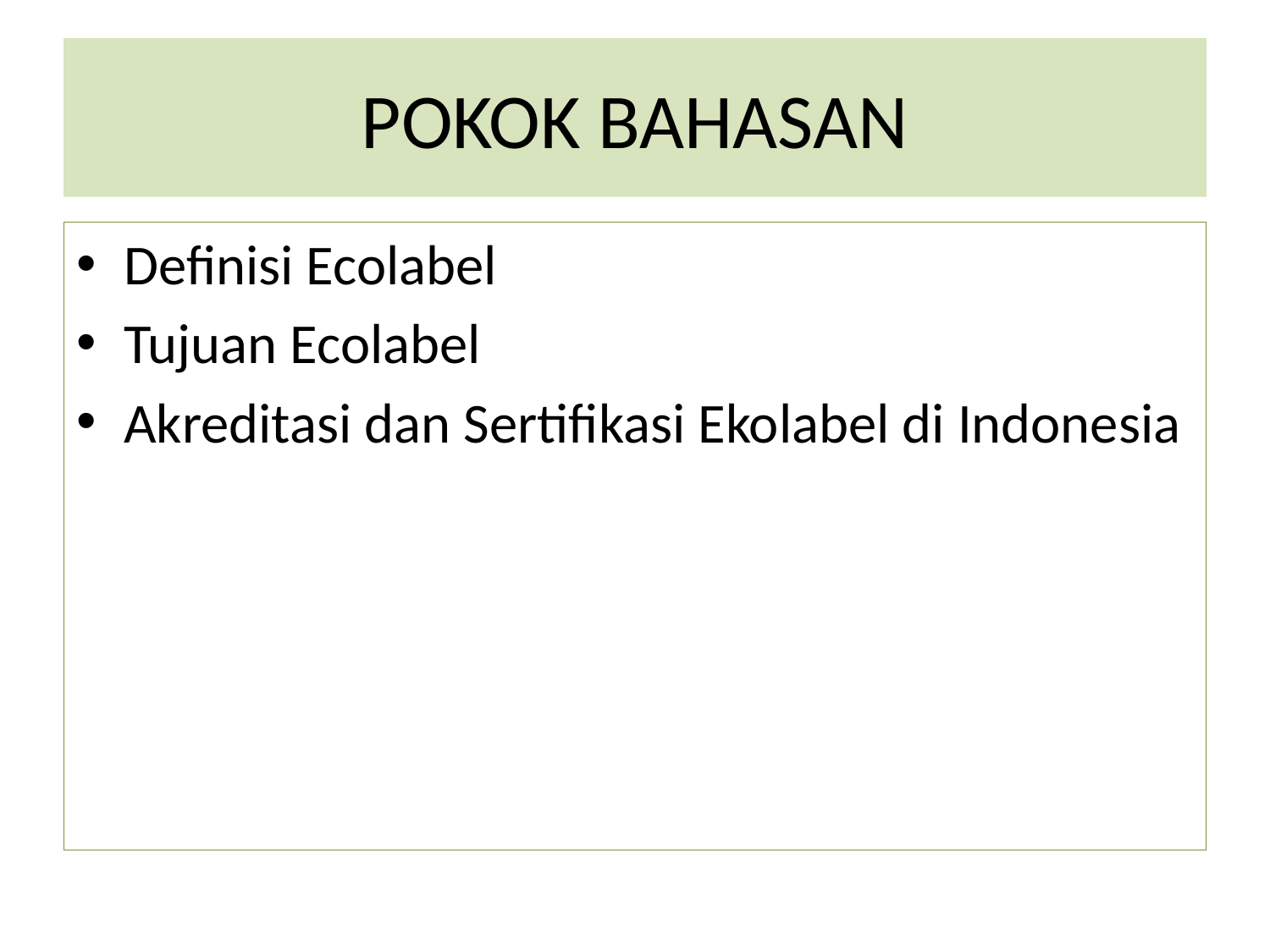

# POKOK BAHASAN
Definisi Ecolabel
Tujuan Ecolabel
Akreditasi dan Sertifikasi Ekolabel di Indonesia